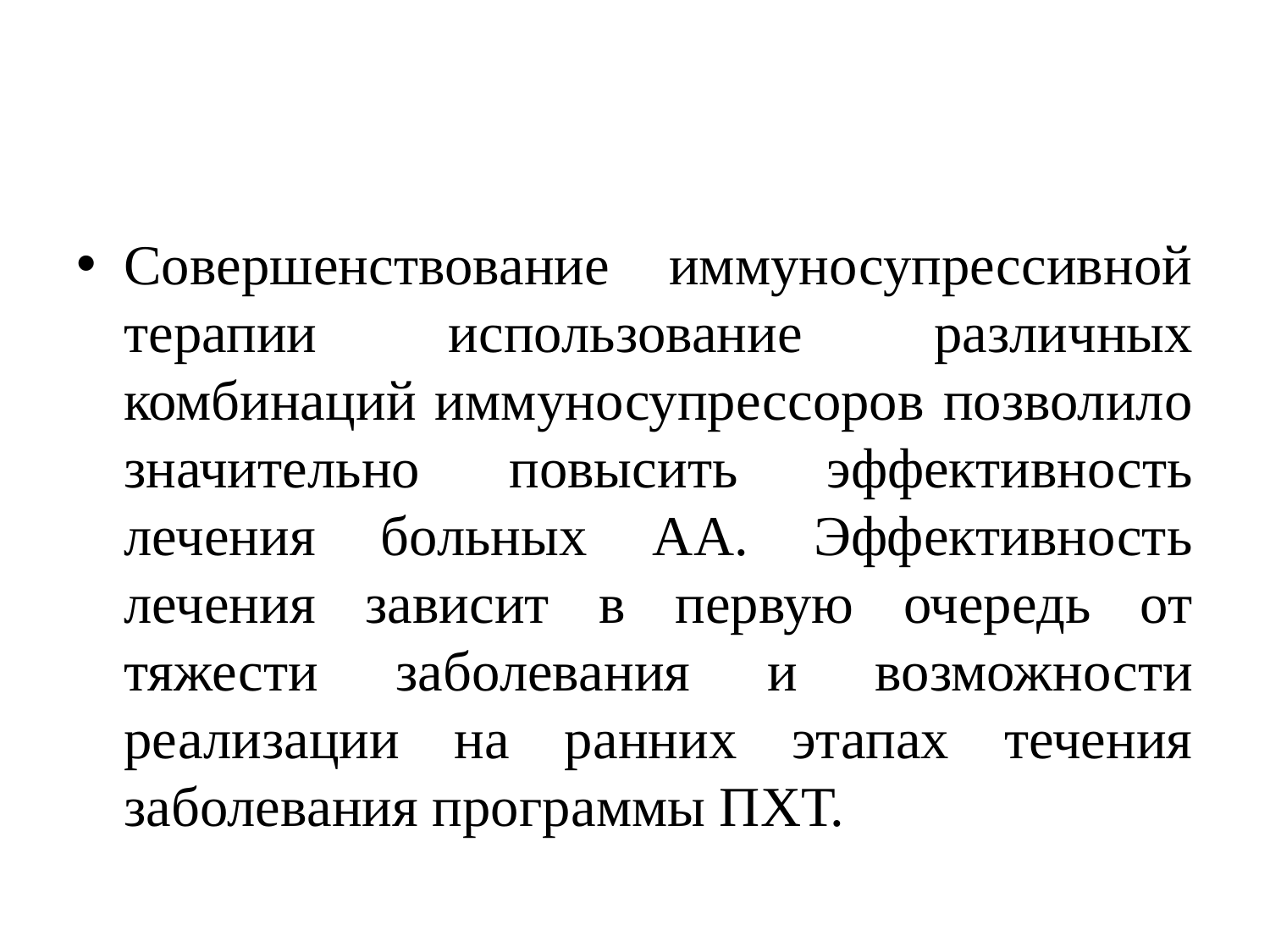

#
Совершенствование иммуносупрессивной терапии использование различных комбинаций иммуносупрессоров позволило значительно повысить эффективность лечения больных АА. Эффективность лечения зависит в первую очередь от тяжести заболевания и возможности реализации на ранних этапах течения заболевания программы ПХТ.